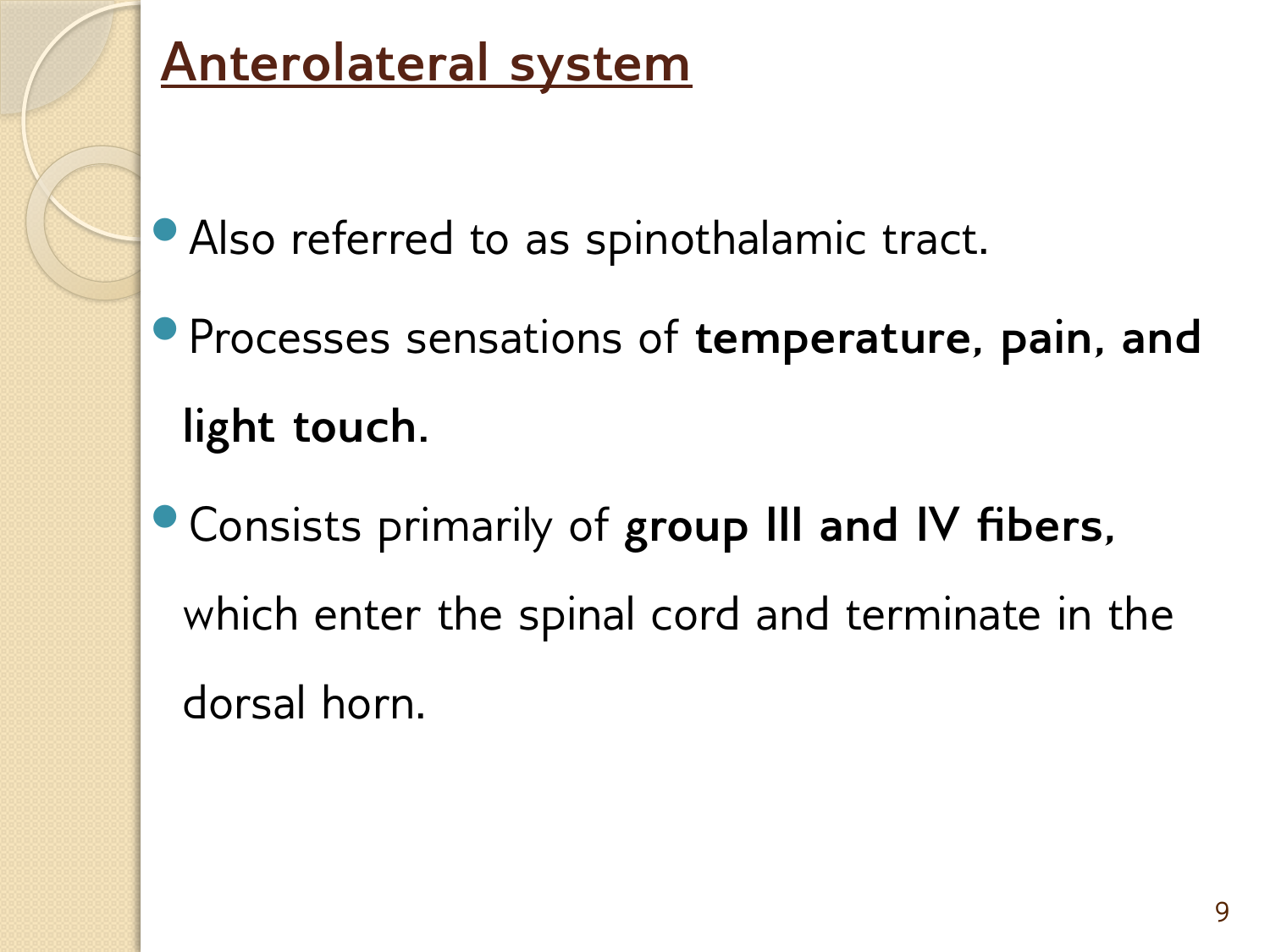

# Anterolateral system
Also referred to as spinothalamic tract.
Processes sensations of temperature, pain, and light touch.
Consists primarily of group III and IV fibers, which enter the spinal cord and terminate in the dorsal horn.

9